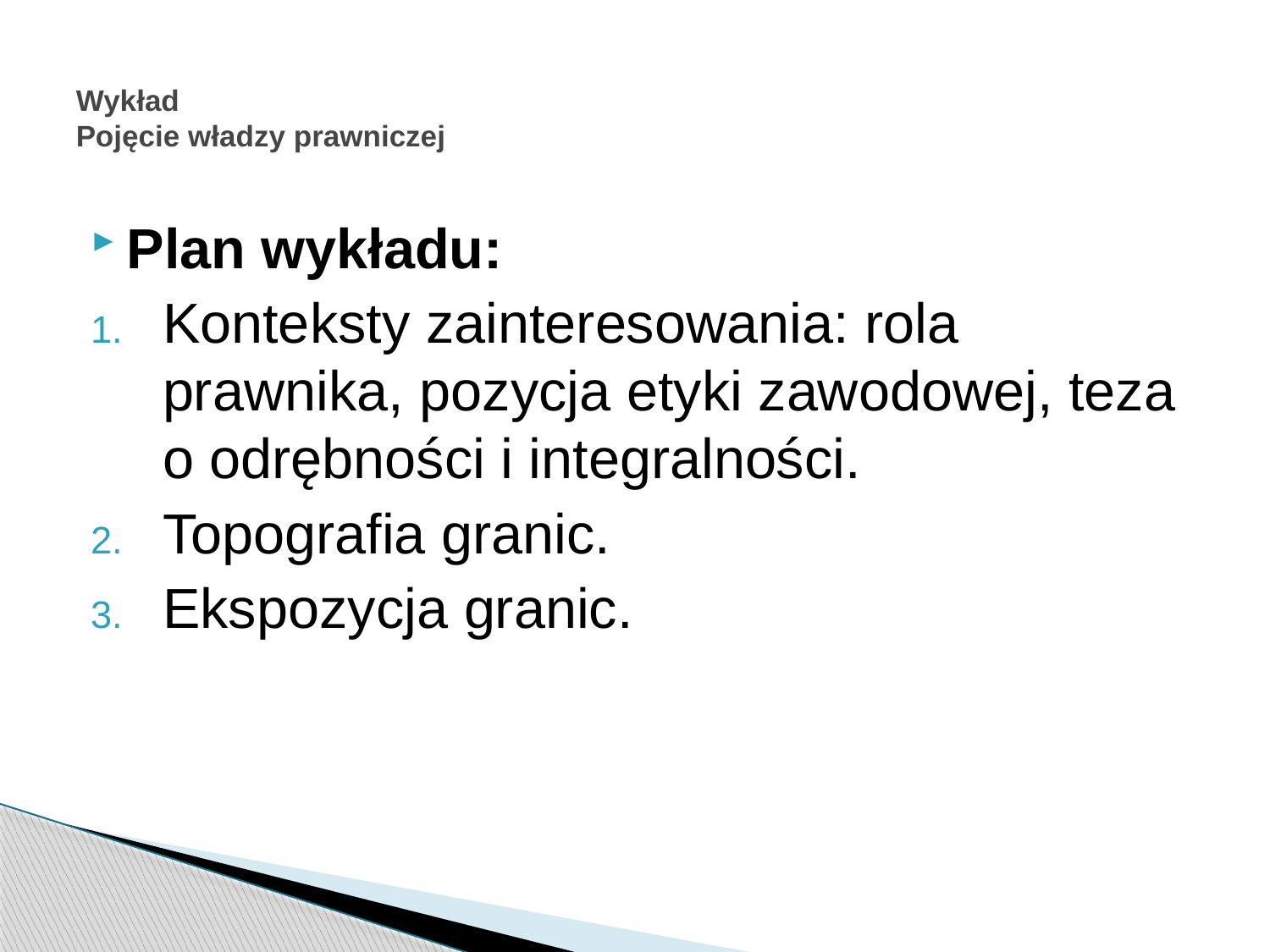

# Wykład Pojęcie władzy prawniczej
Plan wykładu:
Konteksty zainteresowania: rola prawnika, pozycja etyki zawodowej, teza o odrębności i integralności.
Topografia granic.
Ekspozycja granic.